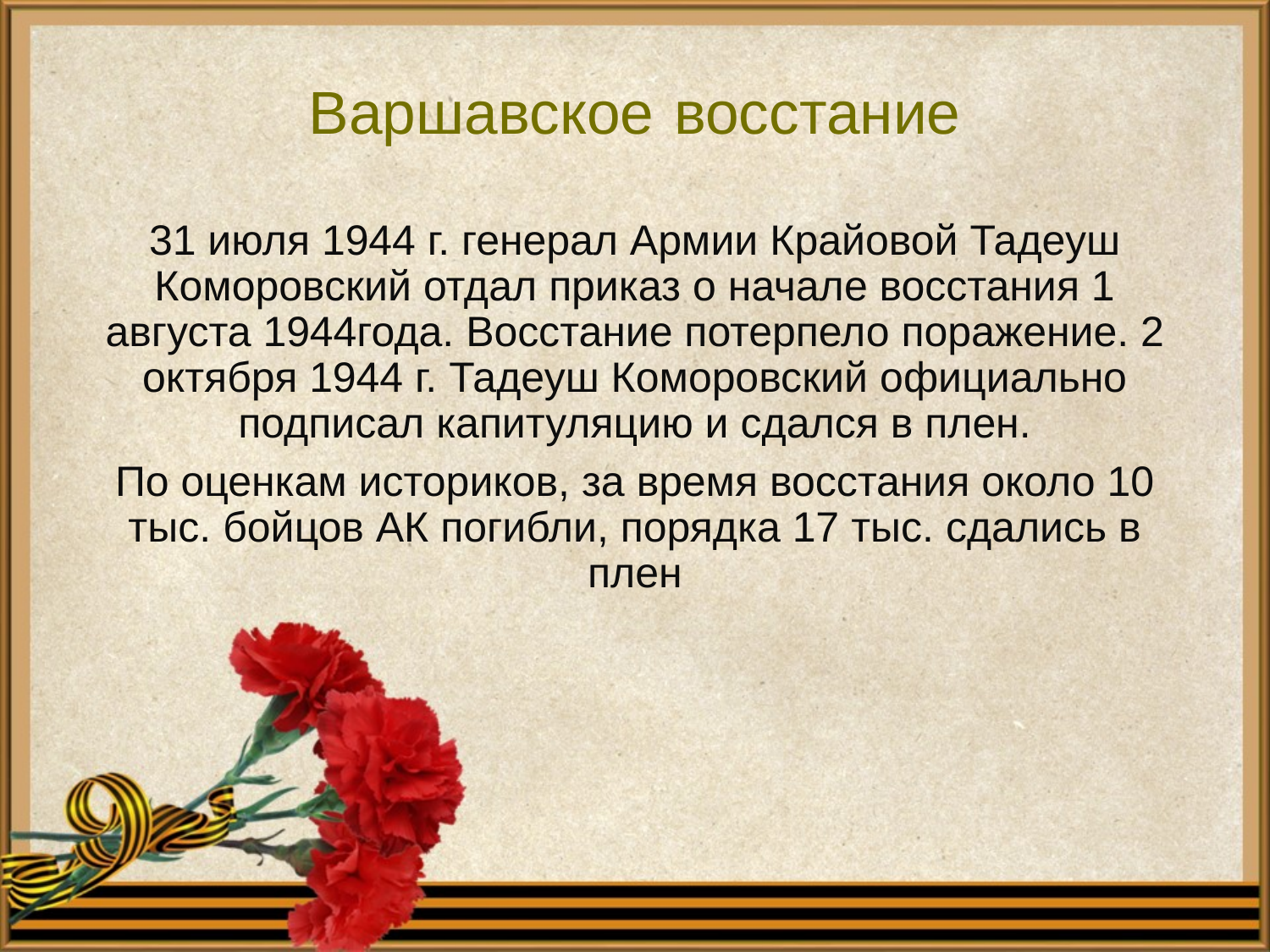

# Варшавское восстание
31 июля 1944 г. генерал Армии Крайовой Тадеуш Коморовский отдал приказ о начале восстания 1 августа 1944года. Восстание потерпело поражение. 2 октября 1944 г. Тадеуш Коморовский официально подписал капитуляцию и сдался в плен.
По оценкам историков, за время восстания около 10 тыс. бойцов АК погибли, порядка 17 тыс. сдались в плен